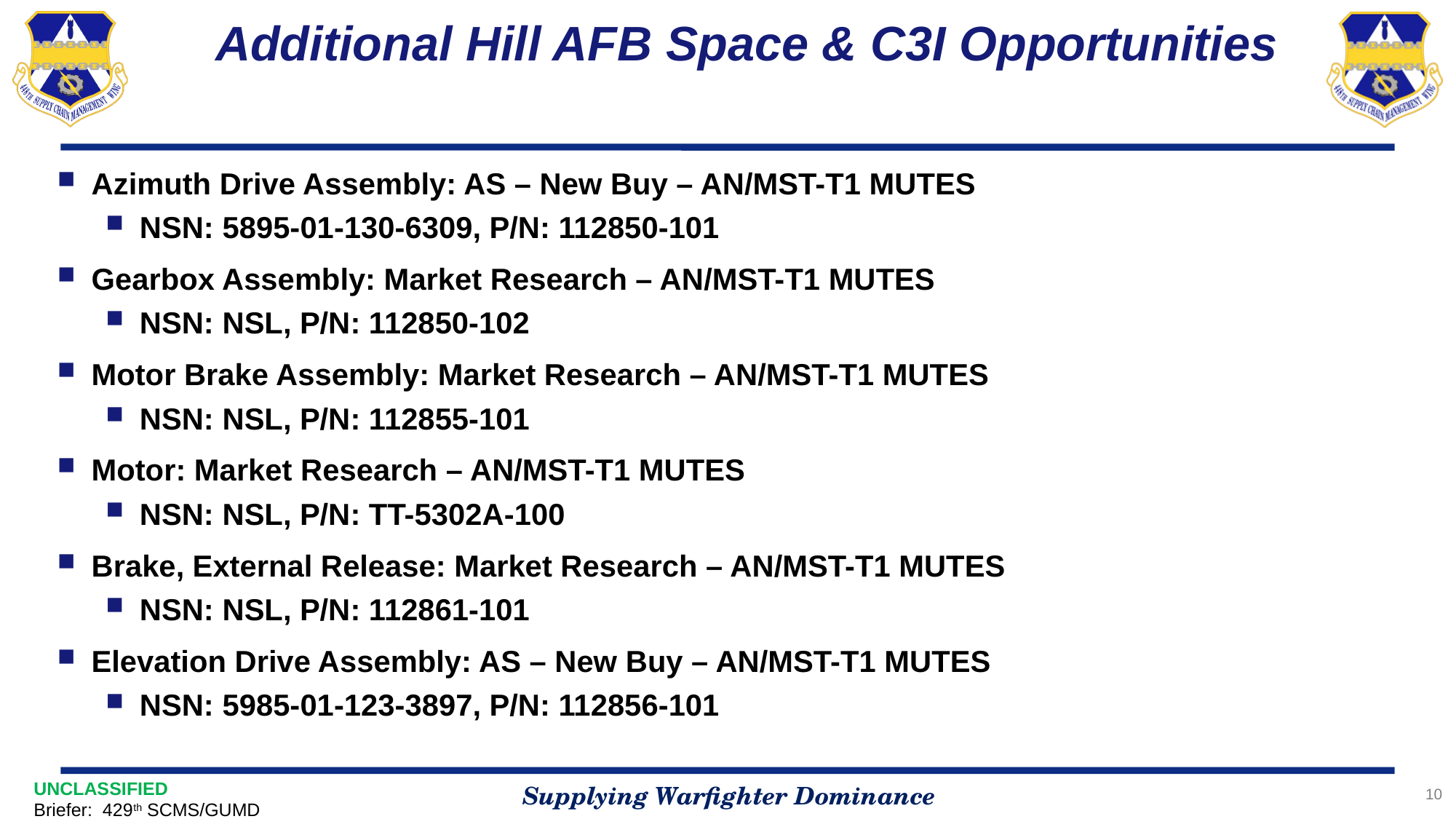

# Additional Hill AFB Space & C3I Opportunities
Azimuth Drive Assembly: AS – New Buy – AN/MST-T1 MUTES
NSN: 5895-01-130-6309, P/N: 112850-101
Gearbox Assembly: Market Research – AN/MST-T1 MUTES
NSN: NSL, P/N: 112850-102
Motor Brake Assembly: Market Research – AN/MST-T1 MUTES
NSN: NSL, P/N: 112855-101
Motor: Market Research – AN/MST-T1 MUTES
NSN: NSL, P/N: TT-5302A-100
Brake, External Release: Market Research – AN/MST-T1 MUTES
NSN: NSL, P/N: 112861-101
Elevation Drive Assembly: AS – New Buy – AN/MST-T1 MUTES
NSN: 5985-01-123-3897, P/N: 112856-101

10